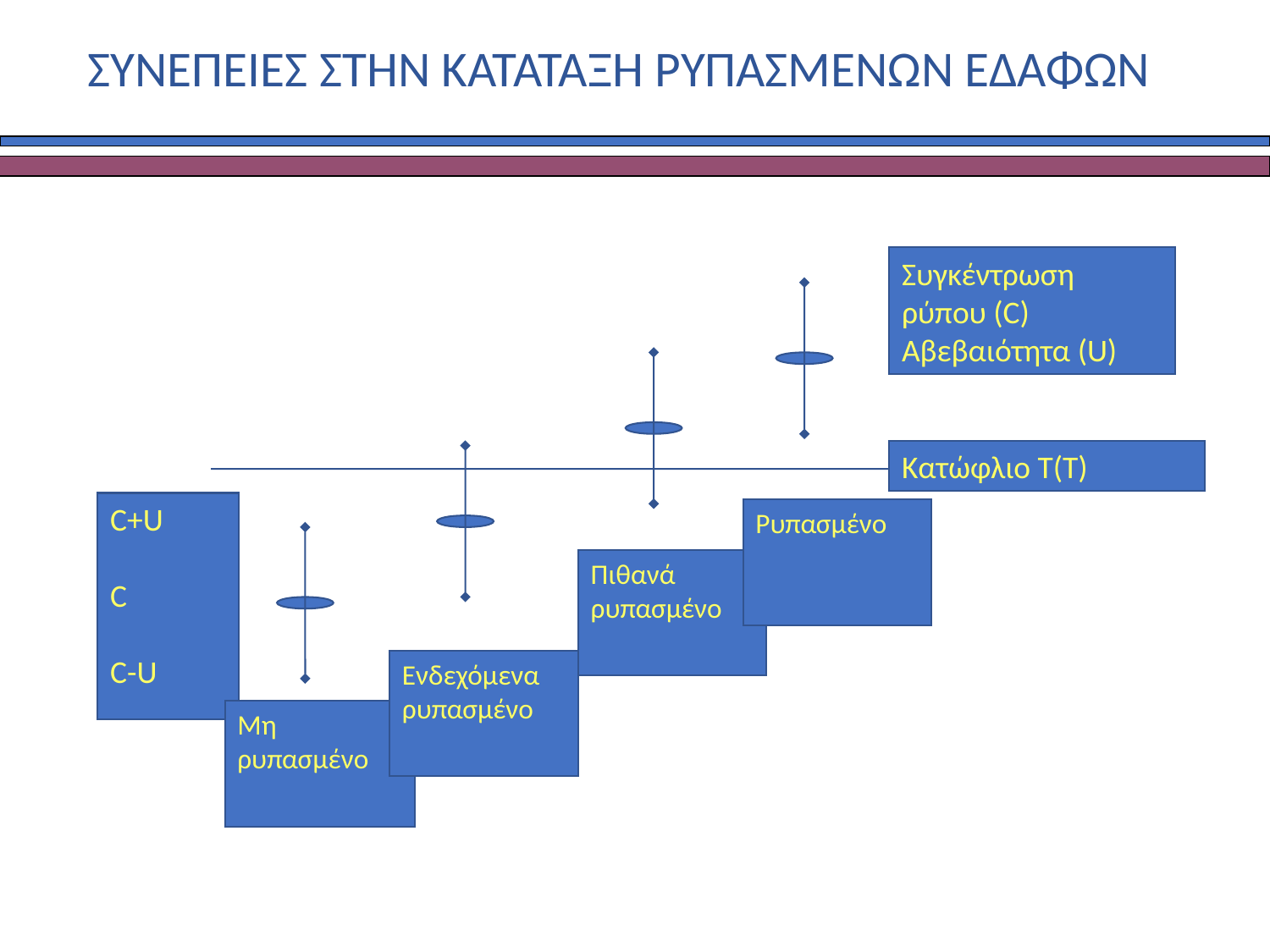

# ΣΥΝΕΠΕΙΕΣ ΣΤΗΝ ΚΑΤΑΤΑΞΗ ΡΥΠΑΣΜΕΝΩΝ ΕΔΑΦΩΝ

Συγκέντρωση ρύπου (C)
Αβεβαιότητα (U)

Κατώφλιο Τ(Τ)

C+U

C

C-U
Ρυπασμένο

Πιθανά ρυπασμένο
Ενδεχόμενα ρυπασμένο
Μη ρυπασμένο